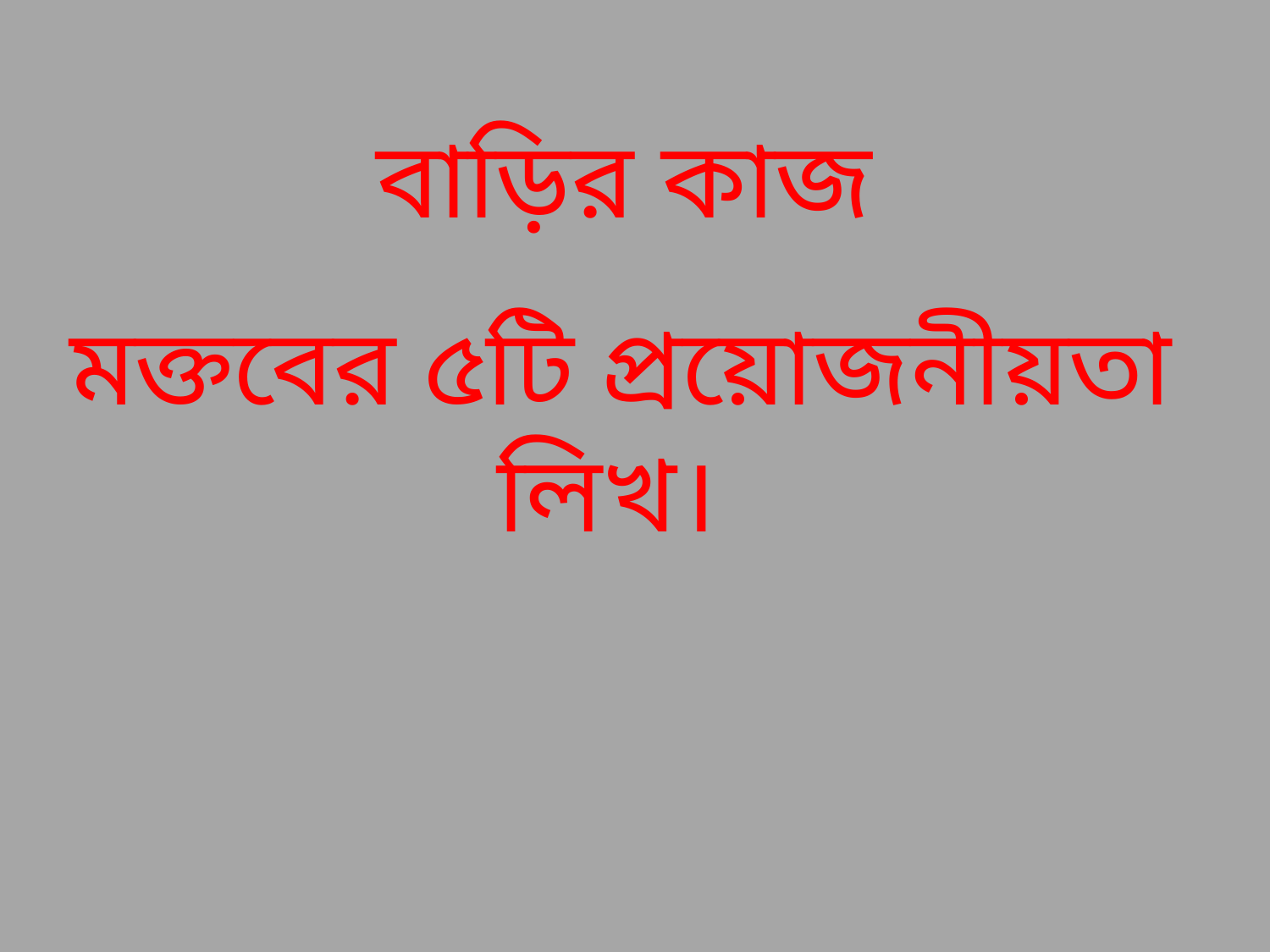

বাড়ির কাজ
মক্তবের ৫টি প্রয়োজনীয়তা লিখ।
মুহাম্মদ শহীদুল্লাহ, প্রভাষক, ইসলাম শিক্ষা